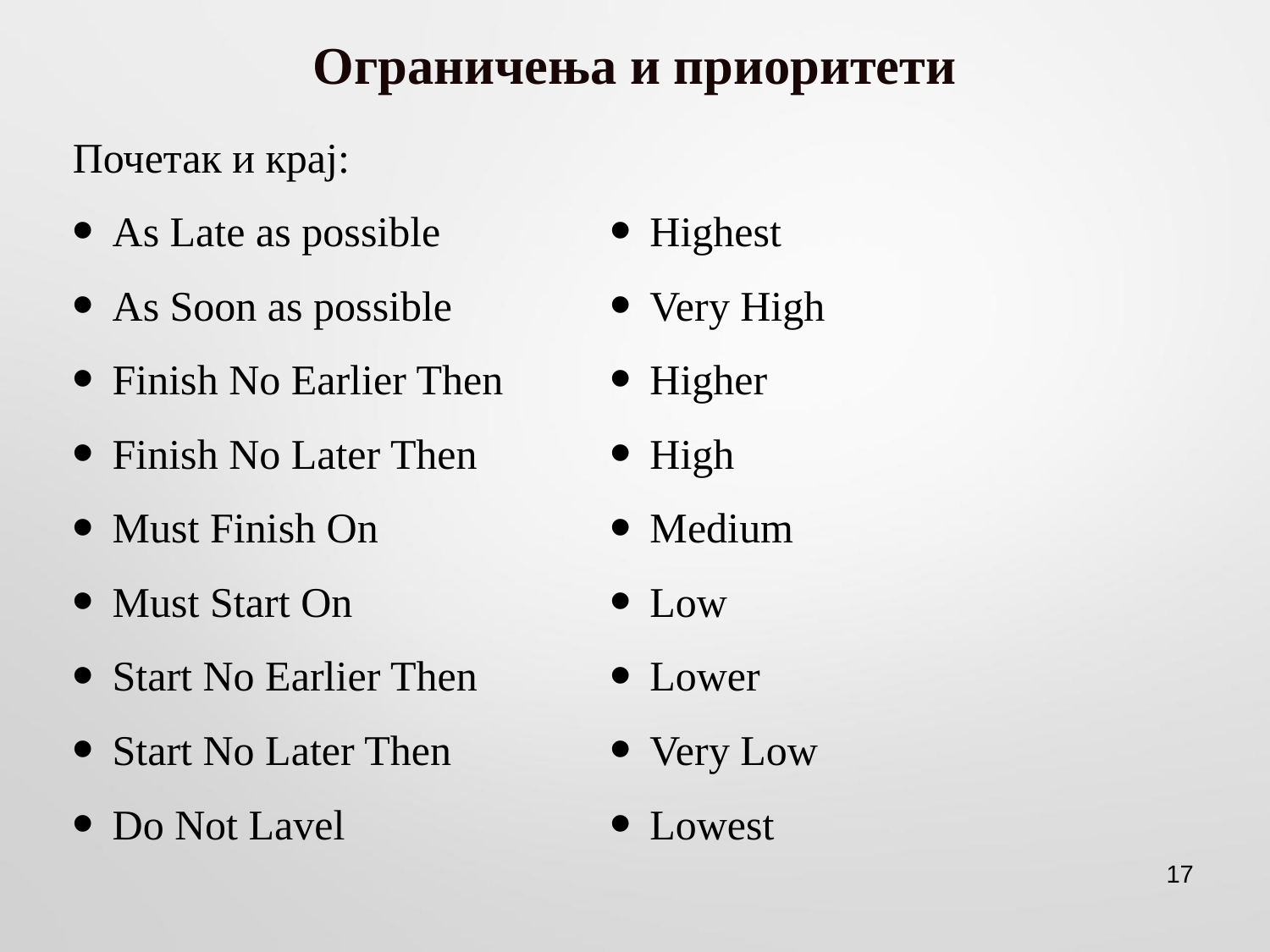

# Ограничења и приоритети
Почетак и крај:
As Late as possible
As Soon as possible
Finish No Earlier Then
Finish No Later Then
Must Finish On
Must Start On
Start No Earlier Then
Start No Later Then
Do Not Lavel

Highest
Very High
Higher
High
Medium
Low
Lower
Very Low
Lowest

17